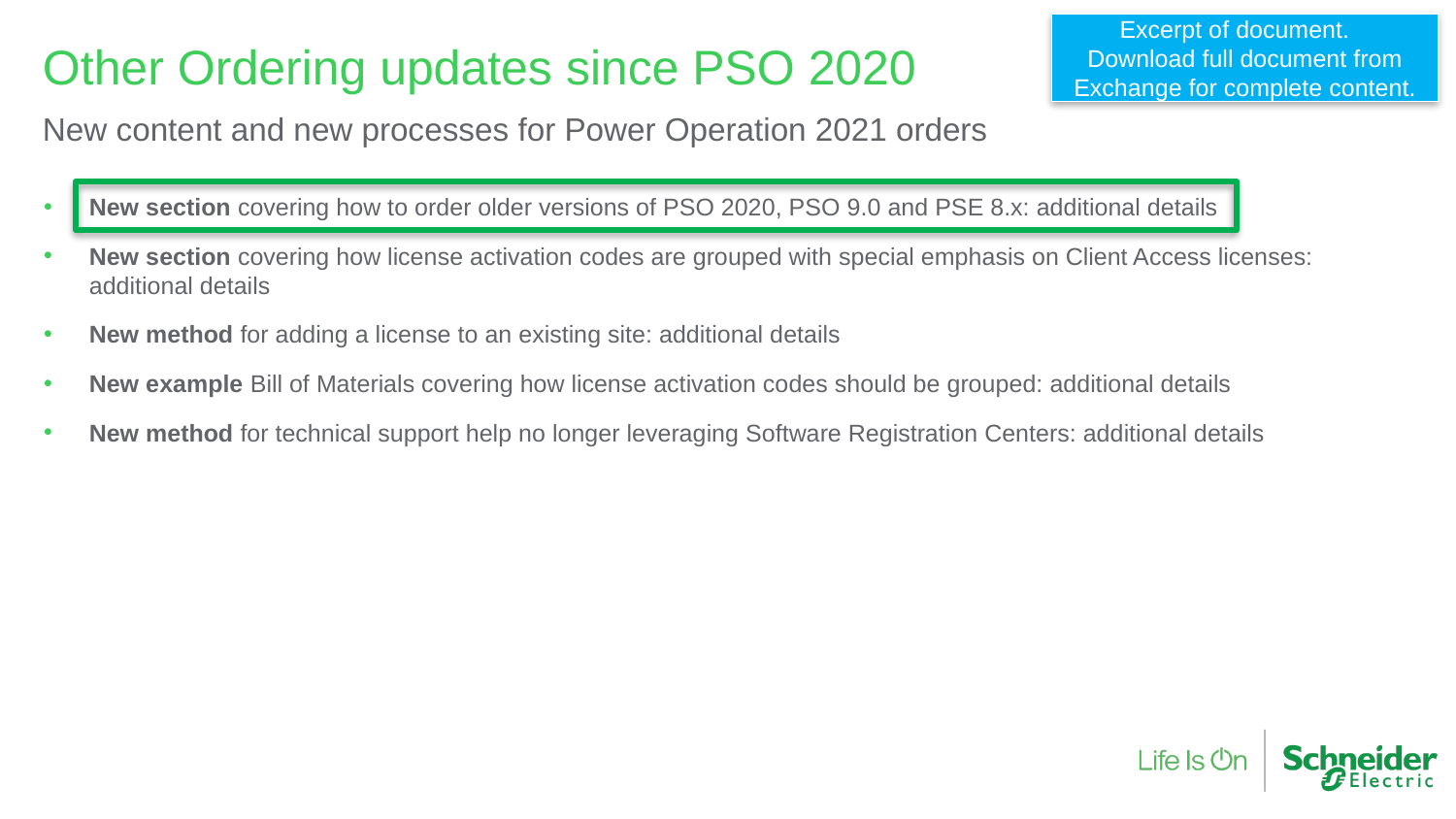

Excerpt of document.
Download full document from Exchange for complete content.
Other Ordering updates since PSO 2020
New content and new processes for Power Operation 2021 orders

New section covering how to order older versions of PSO 2020, PSO 9.0 and PSE 8.x: additional details
New section covering how license activation codes are grouped with special emphasis on Client Access licenses: additional details
New method for adding a license to an existing site: additional details
New example Bill of Materials covering how license activation codes should be grouped: additional details
New method for technical support help no longer leveraging Software Registration Centers: additional details